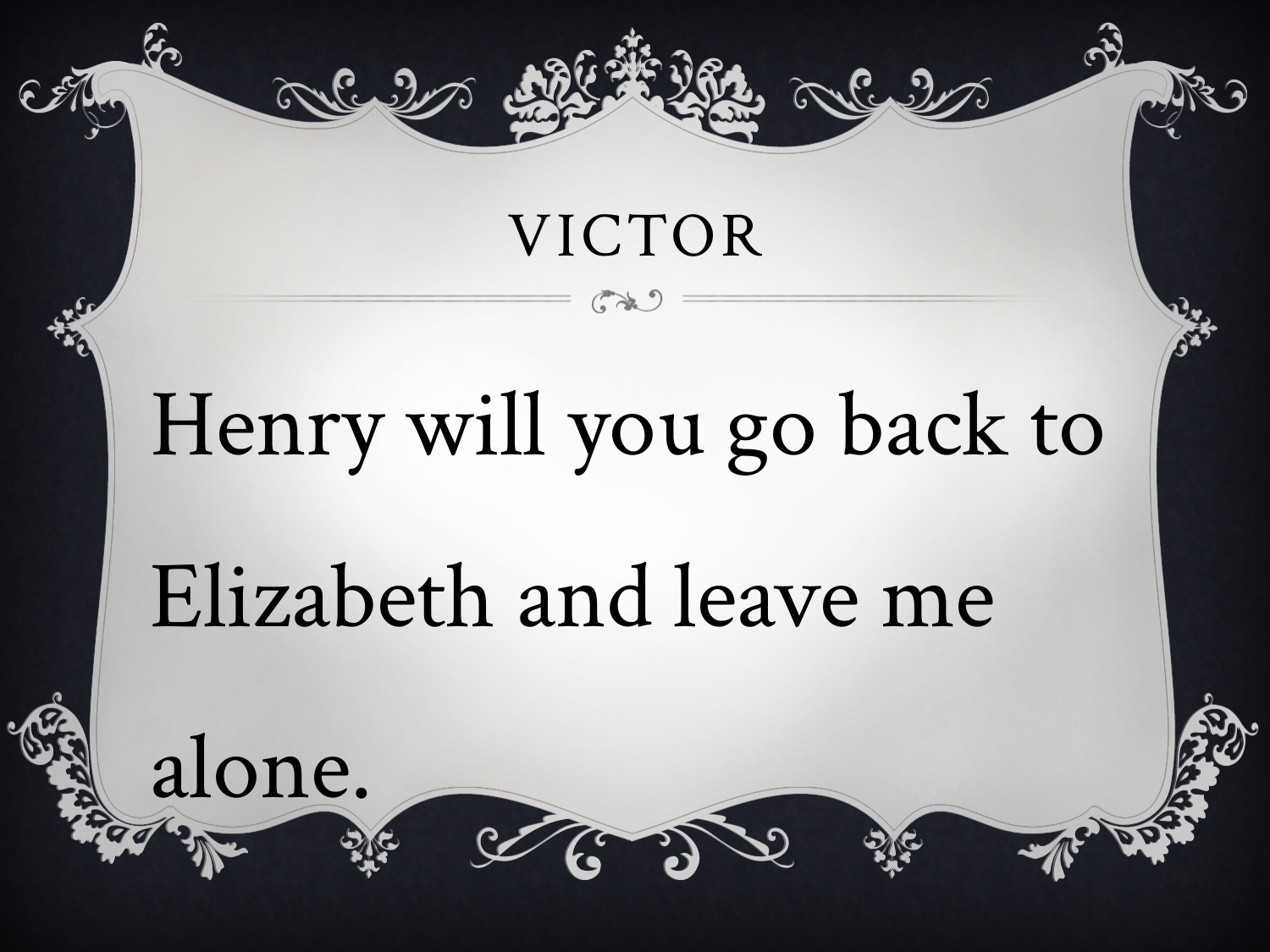

# victor
Henry will you go back to Elizabeth and leave me alone.